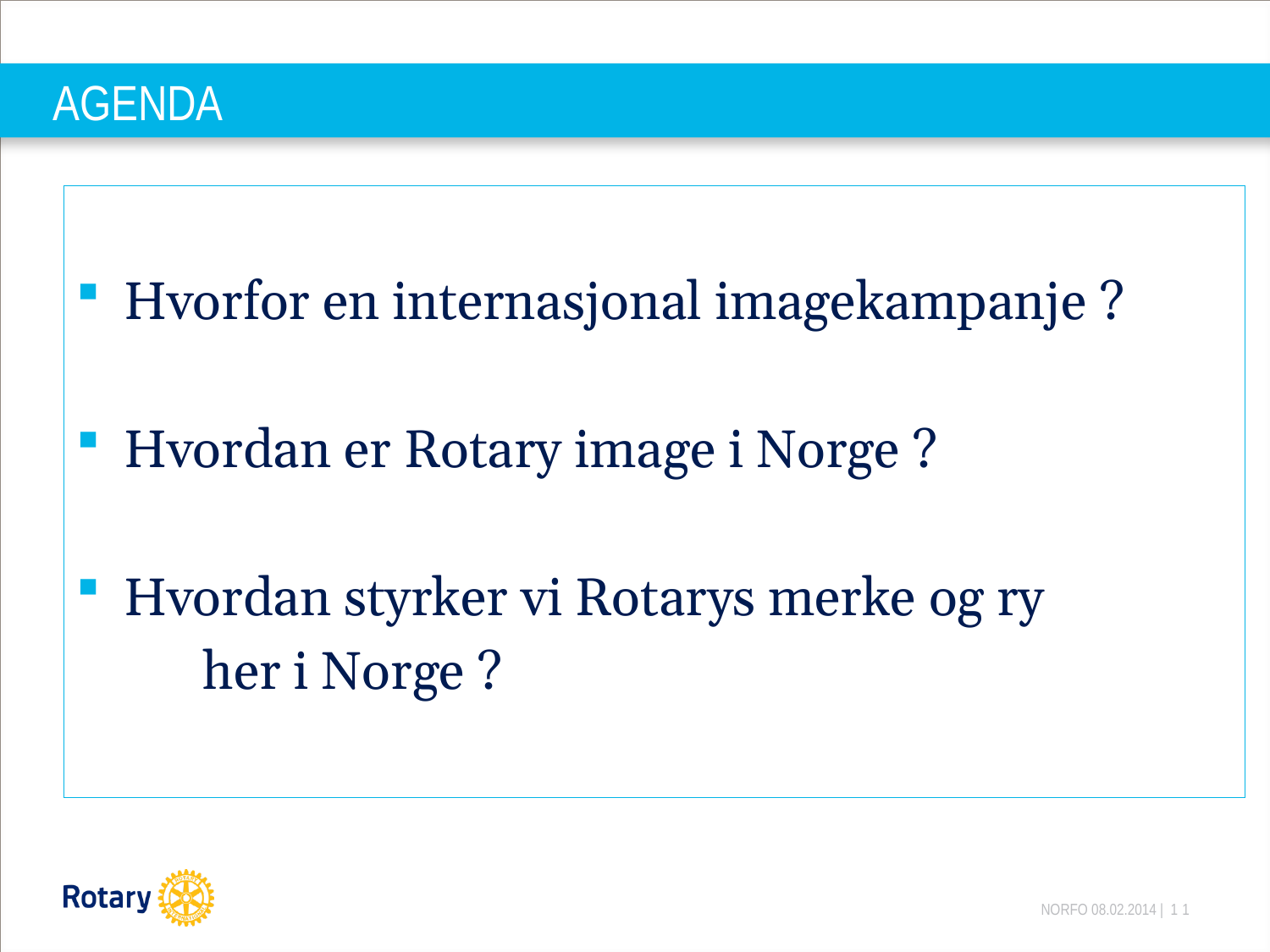

# AGENDA

Hvorfor en internasjonal imagekampanje ?

Hvordan er Rotary image i Norge ?

Hvordan styrker vi Rotarys merke og ry
	her i Norge ?